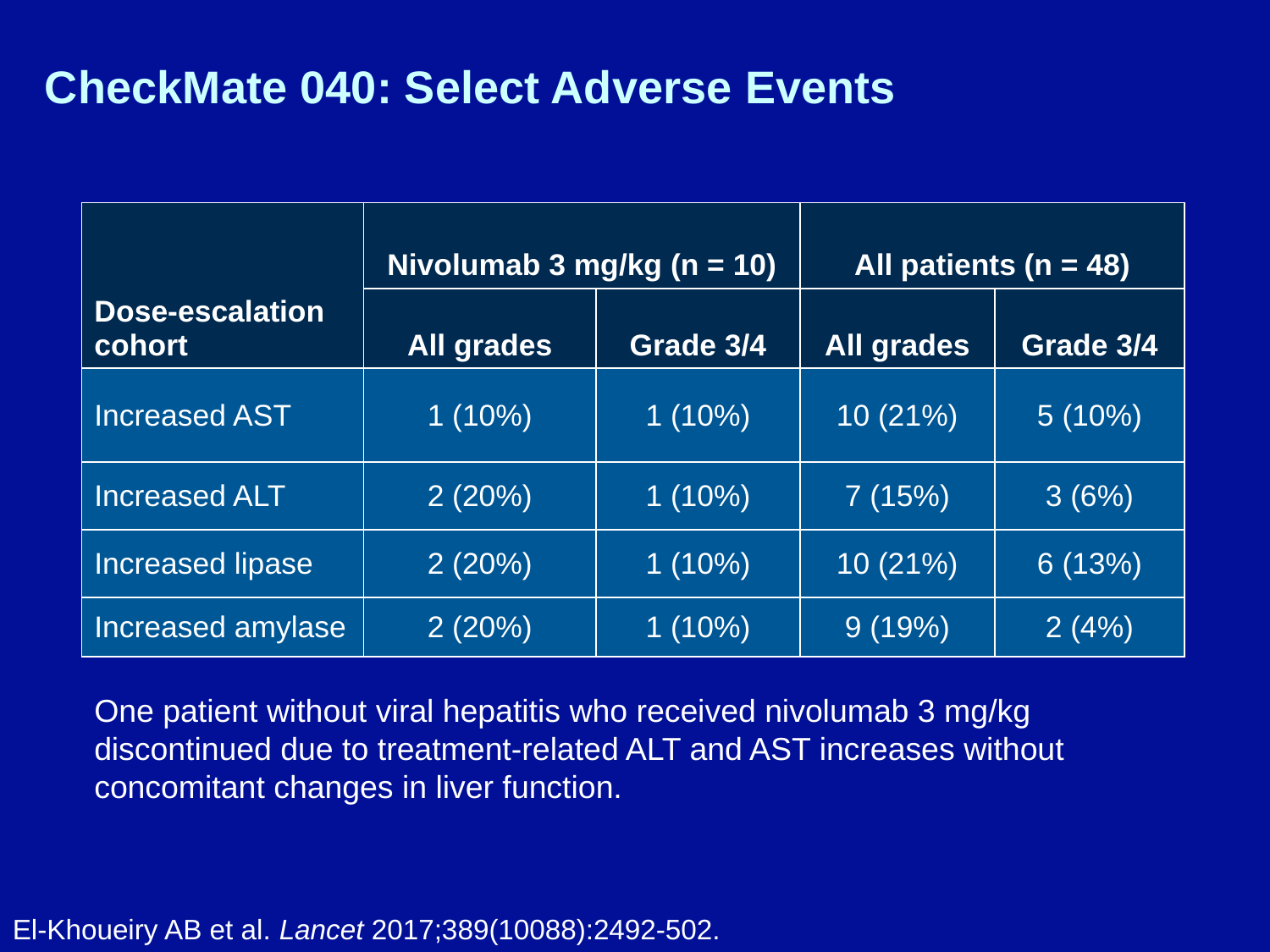

# CheckMate 040: Select Adverse Events
| Dose-escalation cohort | Nivolumab 3 mg/kg (n = 10) |  | All patients (n = 48) |  |
| --- | --- | --- | --- | --- |
|  | All grades | Grade 3/4 | All grades | Grade 3/4 |
| Increased AST | 1 (10%) | 1 (10%) | 10 (21%) | 5 (10%) |
| Increased ALT | 2 (20%) | 1 (10%) | 7 (15%) | 3 (6%) |
| Increased lipase | 2 (20%) | 1 (10%) | 10 (21%) | 6 (13%) |
| Increased amylase | 2 (20%) | 1 (10%) | 9 (19%) | 2 (4%) |

One patient without viral hepatitis who received nivolumab 3 mg/kg discontinued due to treatment-related ALT and AST increases without concomitant changes in liver function.
El-Khoueiry AB et al. Lancet 2017;389(10088):2492-502.